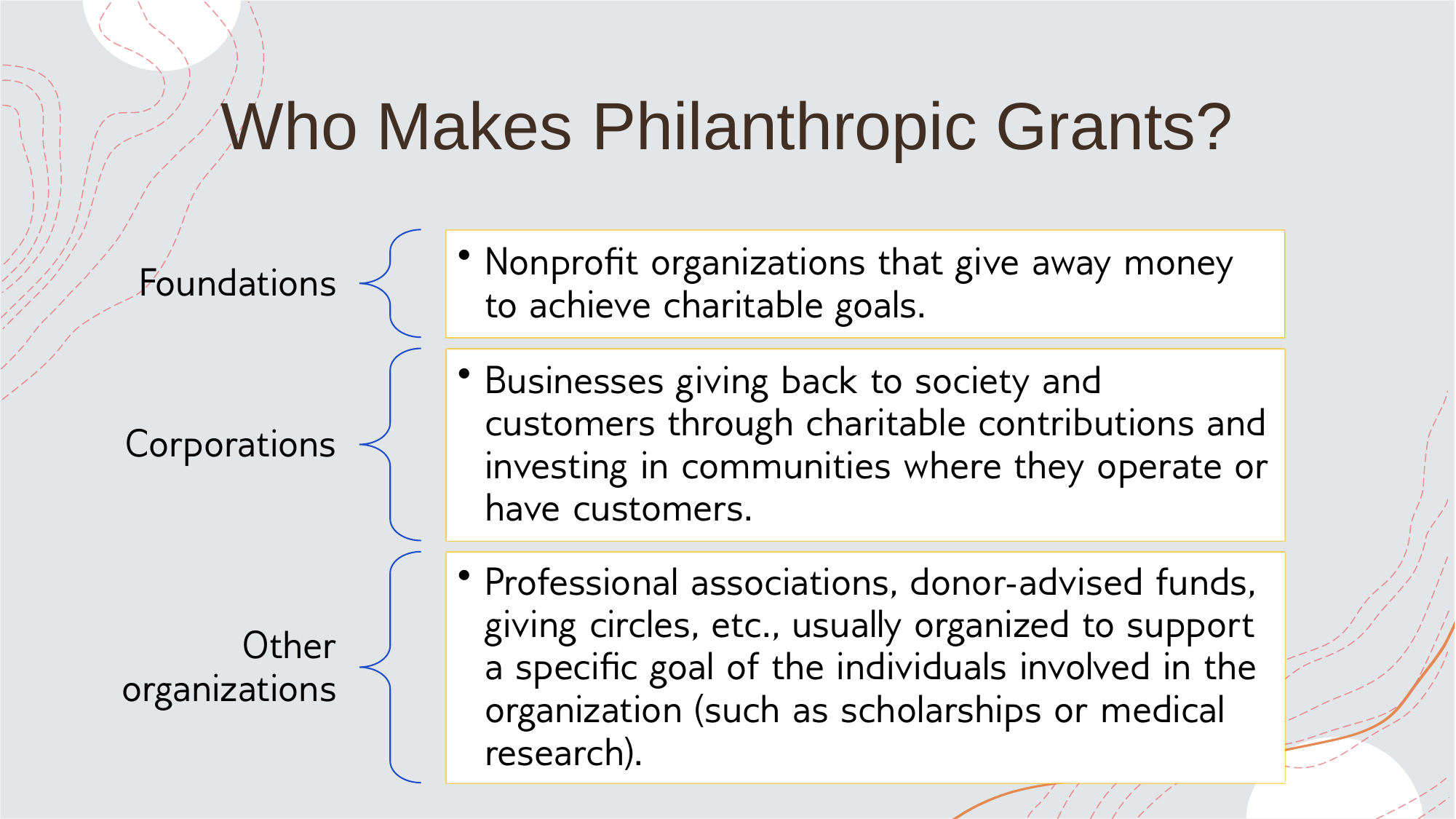

# Who Makes Philanthropic Grants?
Foundations
Nonprofit organizations that give away money to achieve charitable goals.
Corporations
Businesses giving back to society and customers through charitable contributions and investing in communities where they operate or have customers.
Other organizations
Professional associations, donor-advised funds, giving circles, etc., usually organized to support a specific goal of the individuals involved in the organization (such as scholarships or medical research).